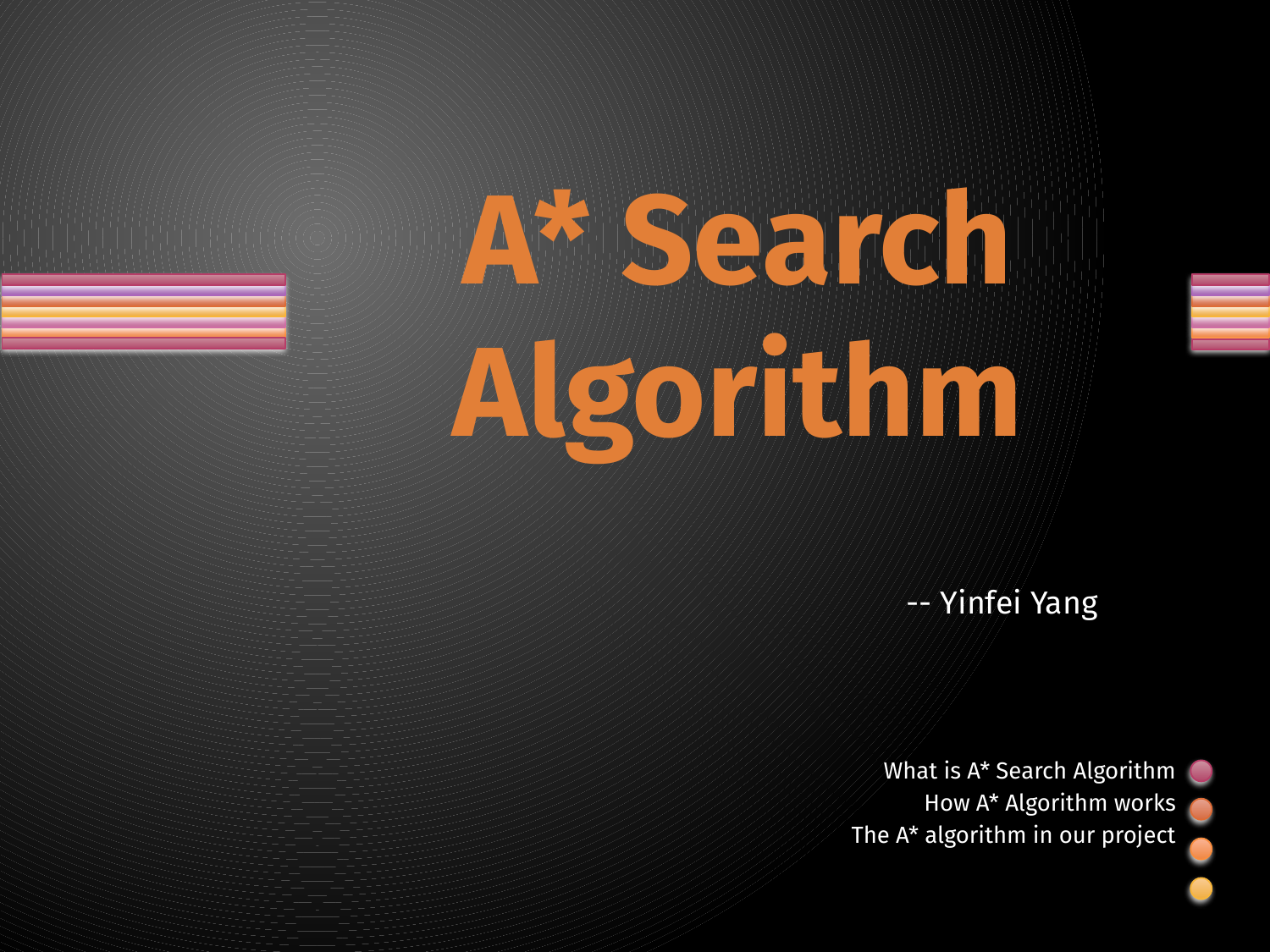

# A* Search Algorithm
-- Yinfei Yang
What is A* Search Algorithm
How A* Algorithm works
The A* algorithm in our project